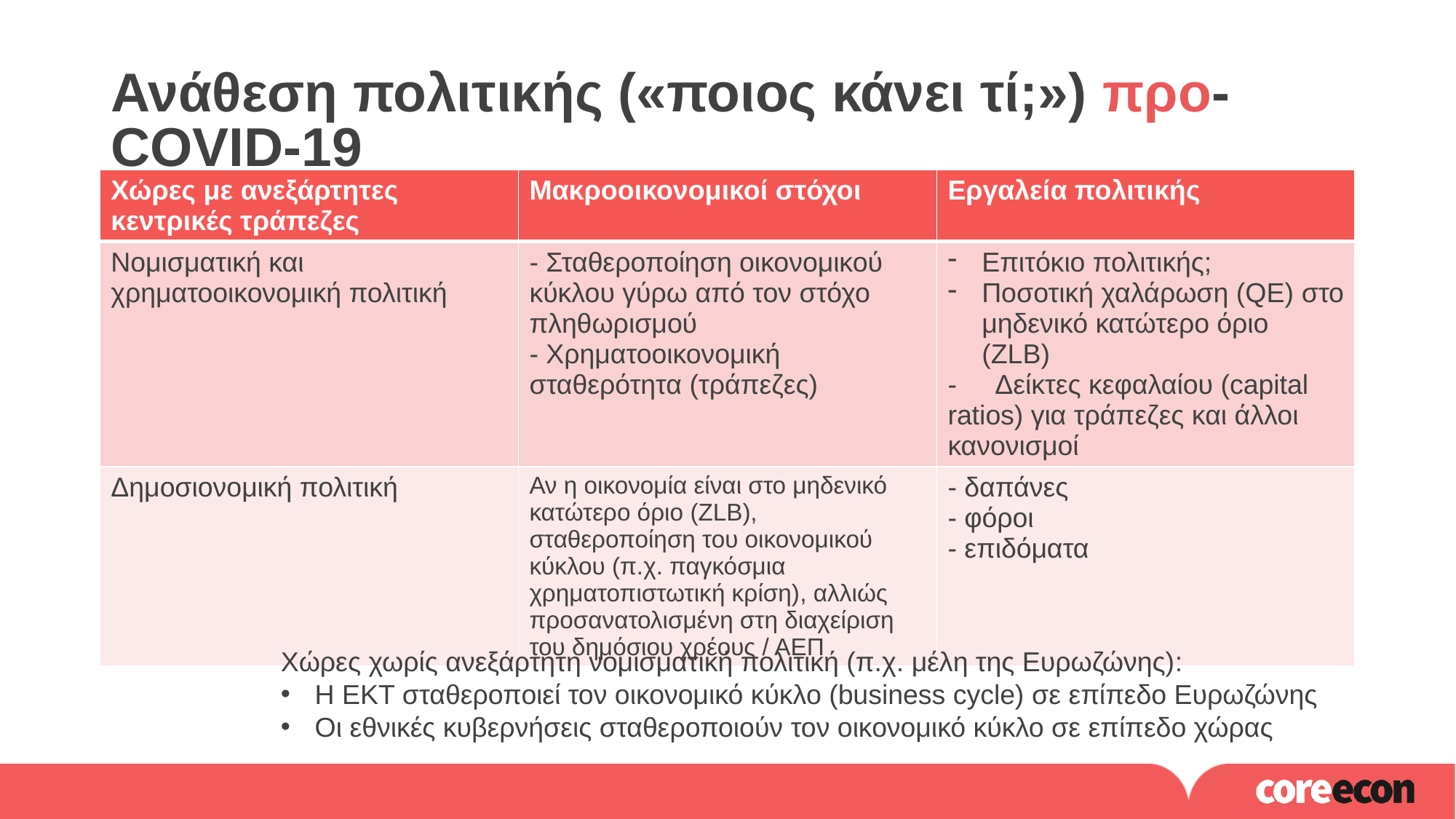

# Ανάθεση πολιτικής («ποιος κάνει τί;») προ-COVID-19
| Χώρες με ανεξάρτητες κεντρικές τράπεζες | Μακροοικονομικοί στόχοι | Εργαλεία πολιτικής |
| --- | --- | --- |
| Νομισματική και χρηματοοικονομική πολιτική | - Σταθεροποίηση οικονομικού κύκλου γύρω από τον στόχο πληθωρισμού - Χρηματοοικονομική σταθερότητα (τράπεζες) | Επιτόκιο πολιτικής; Ποσοτική χαλάρωση (QE) στο μηδενικό κατώτερο όριο (ZLB) - Δείκτες κεφαλαίου (capital ratios) για τράπεζες και άλλοι κανονισμοί |
| Δημοσιονομική πολιτική | Αν η οικονομία είναι στο μηδενικό κατώτερο όριο (ZLB), σταθεροποίηση του οικονομικού κύκλου (π.χ. παγκόσμια χρηματοπιστωτική κρίση), αλλιώς προσανατολισμένη στη διαχείριση του δημόσιου χρέους / ΑΕΠ | - δαπάνες - φόροι - επιδόματα |
Χώρες χωρίς ανεξάρτητη νομισματική πολιτική (π.χ. μέλη της Ευρωζώνης):
H EKT σταθεροποιεί τον οικονομικό κύκλο (business cycle) σε επίπεδο Ευρωζώνης
Οι εθνικές κυβερνήσεις σταθεροποιούν τον οικονομικό κύκλο σε επίπεδο χώρας